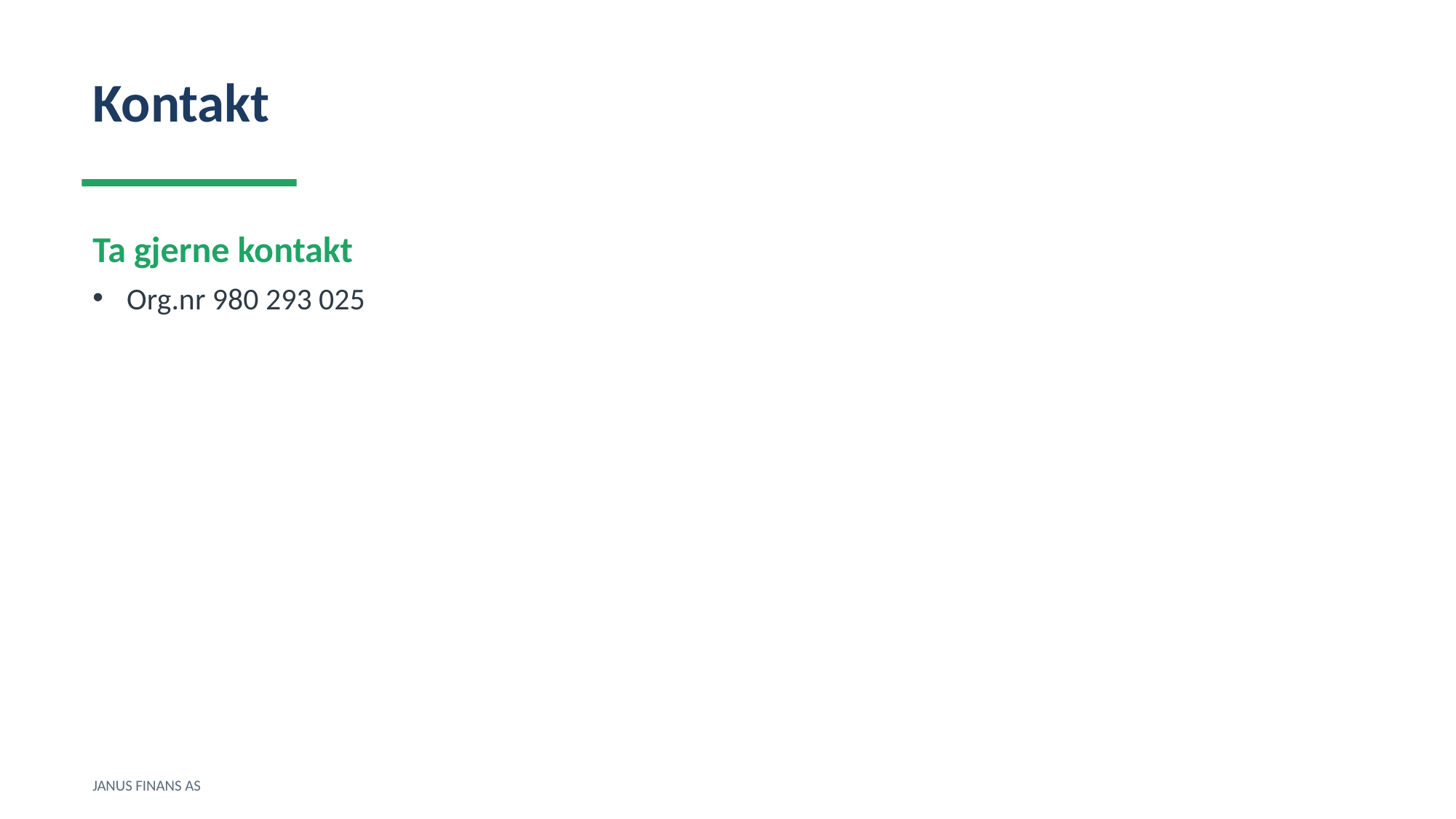

Kontakt

Ta gjerne kontakt
Org.nr 980 293 025
JANUS FINANS AS